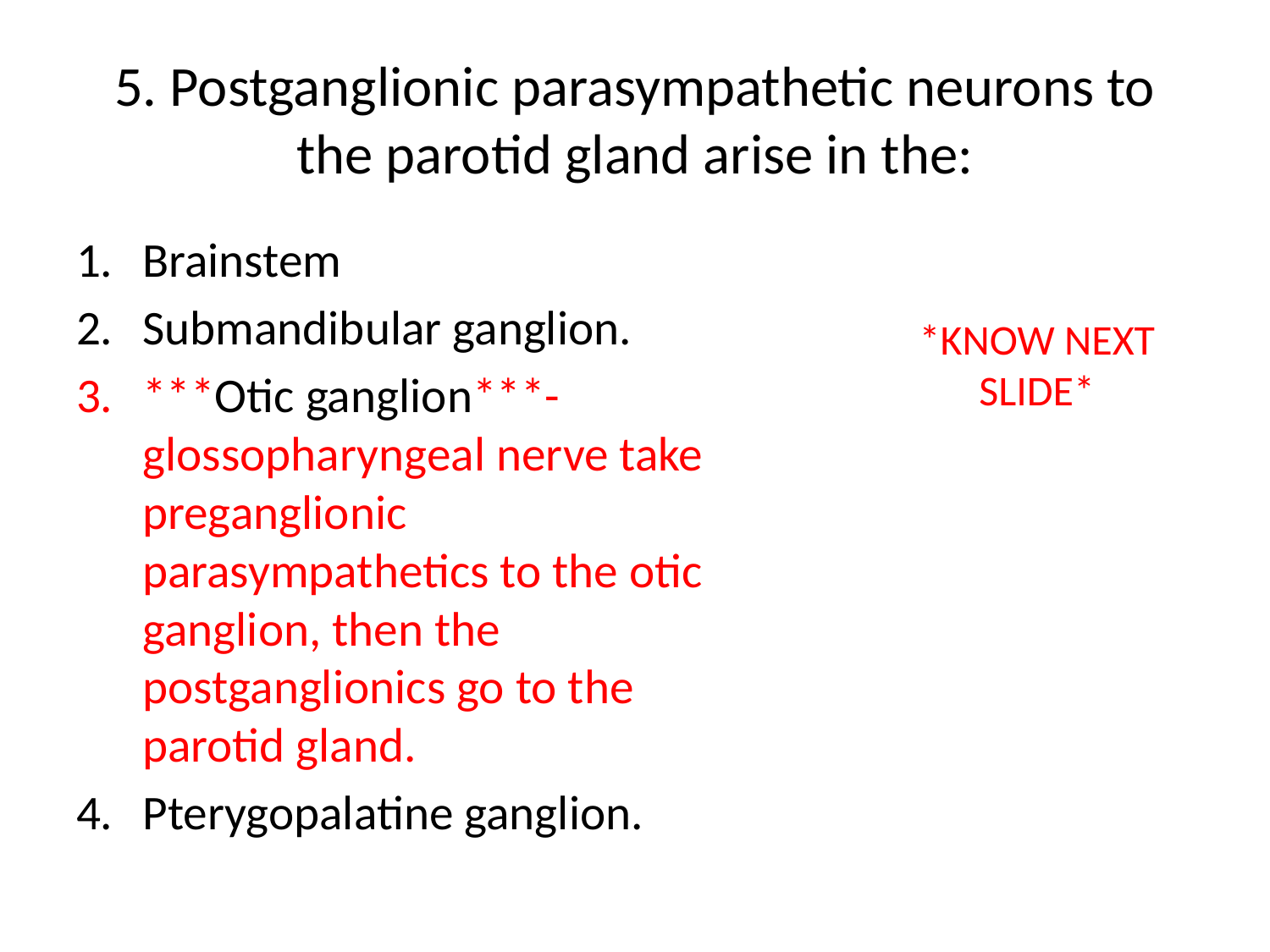

# 5. Postganglionic parasympathetic neurons to the parotid gland arise in the:
Brainstem
Submandibular ganglion.
***Otic ganglion***- glossopharyngeal nerve take preganglionic parasympathetics to the otic ganglion, then the postganglionics go to the parotid gland.
Pterygopalatine ganglion.

*KNOW NEXT SLIDE*